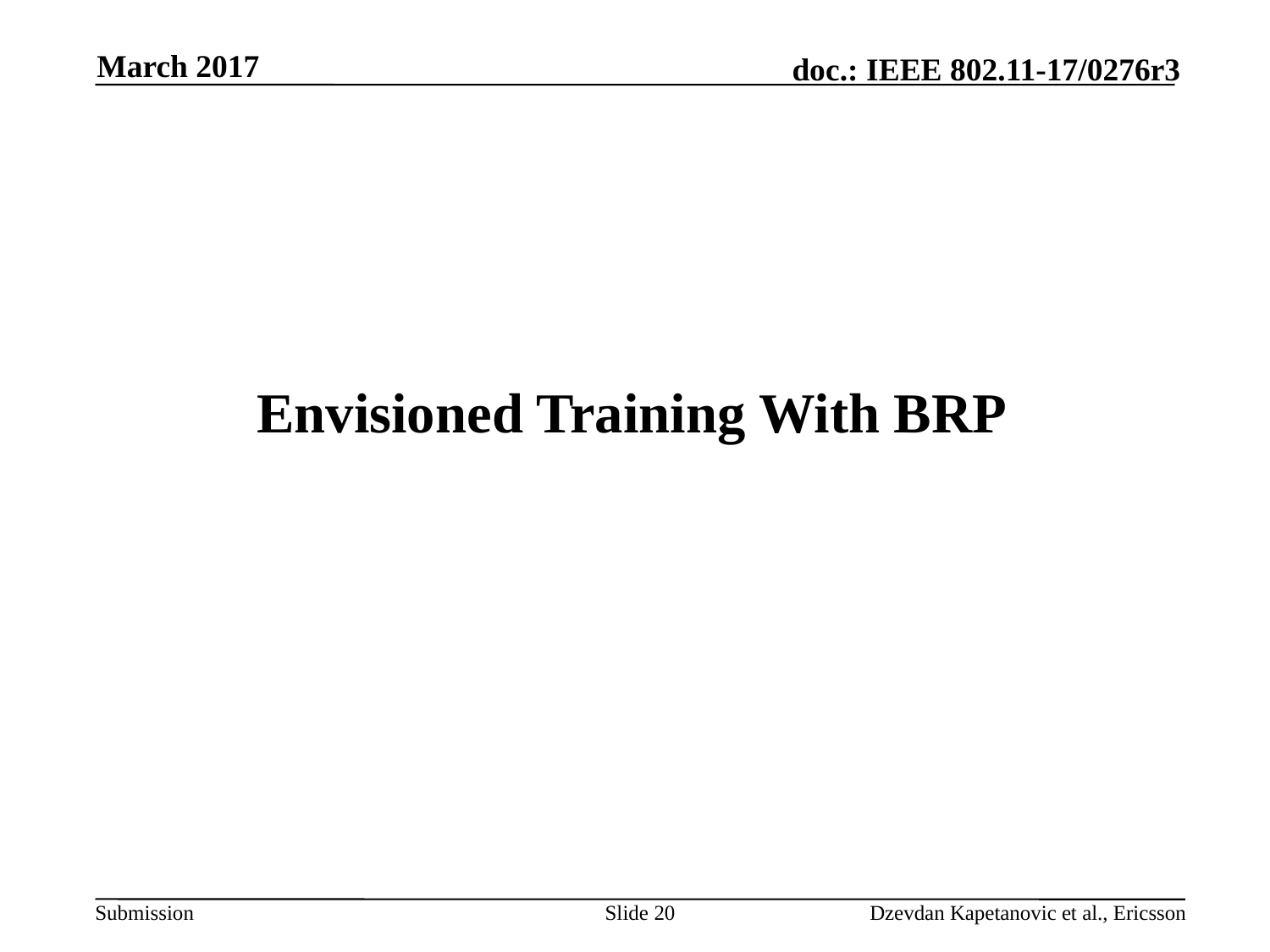

March 2017
# Envisioned Training With BRP
Slide 20
Dzevdan Kapetanovic et al., Ericsson